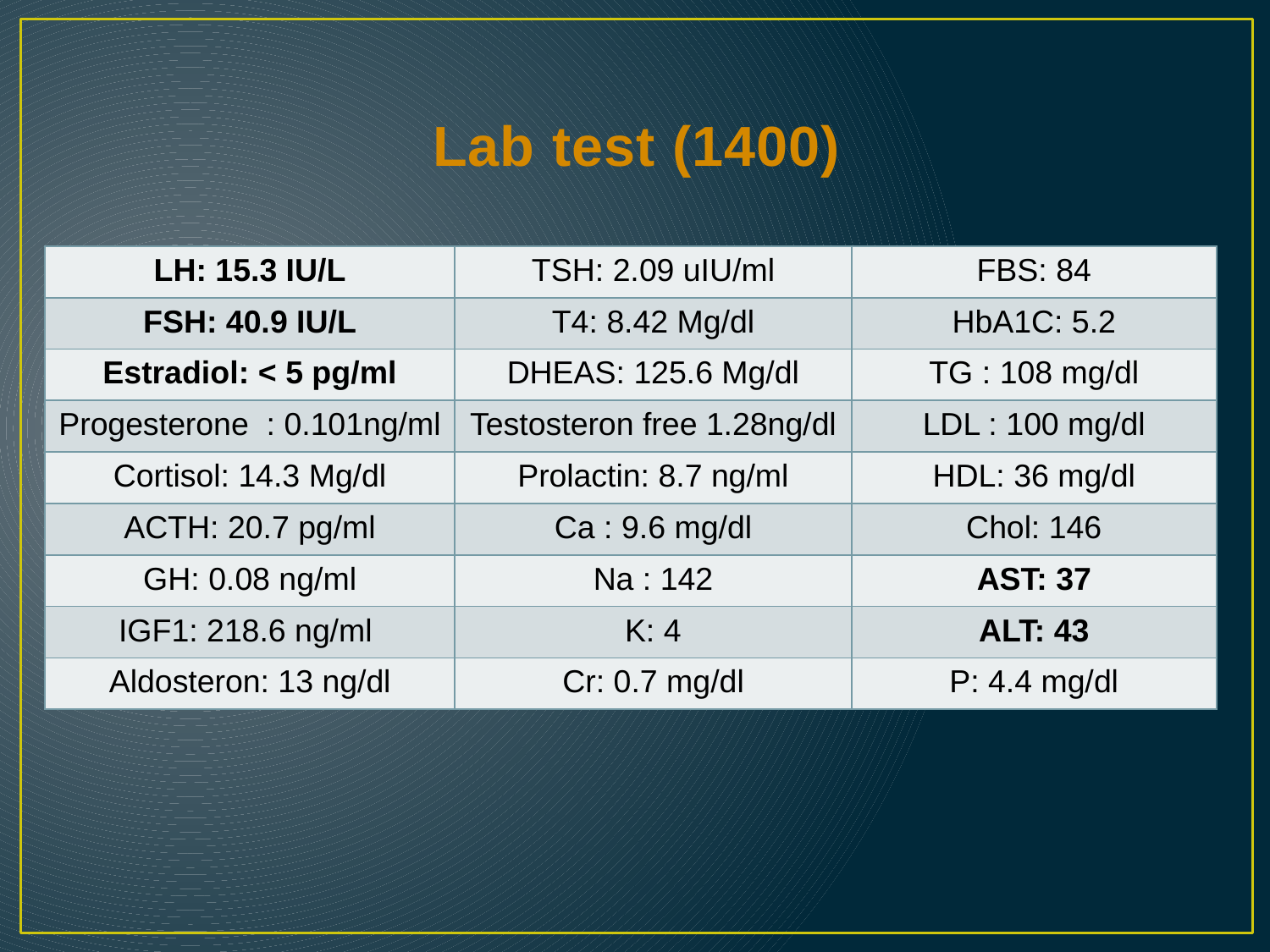

# Lab test (1400)
| LH: 15.3 IU/L | TSH: 2.09 uIU/ml | FBS: 84 |
| --- | --- | --- |
| FSH: 40.9 IU/L | T4: 8.42 Mg/dl | HbA1C: 5.2 |
| Estradiol: < 5 pg/ml | DHEAS: 125.6 Mg/dl | TG : 108 mg/dl |
| Progesterone : 0.101ng/ml | Testosteron free 1.28ng/dl | LDL : 100 mg/dl |
| Cortisol: 14.3 Mg/dl | Prolactin: 8.7 ng/ml | HDL: 36 mg/dl |
| ACTH: 20.7 pg/ml | Ca : 9.6 mg/dl | Chol: 146 |
| GH: 0.08 ng/ml | Na : 142 | AST: 37 |
| IGF1: 218.6 ng/ml | K: 4 | ALT: 43 |
| Aldosteron: 13 ng/dl | Cr: 0.7 mg/dl | P: 4.4 mg/dl |